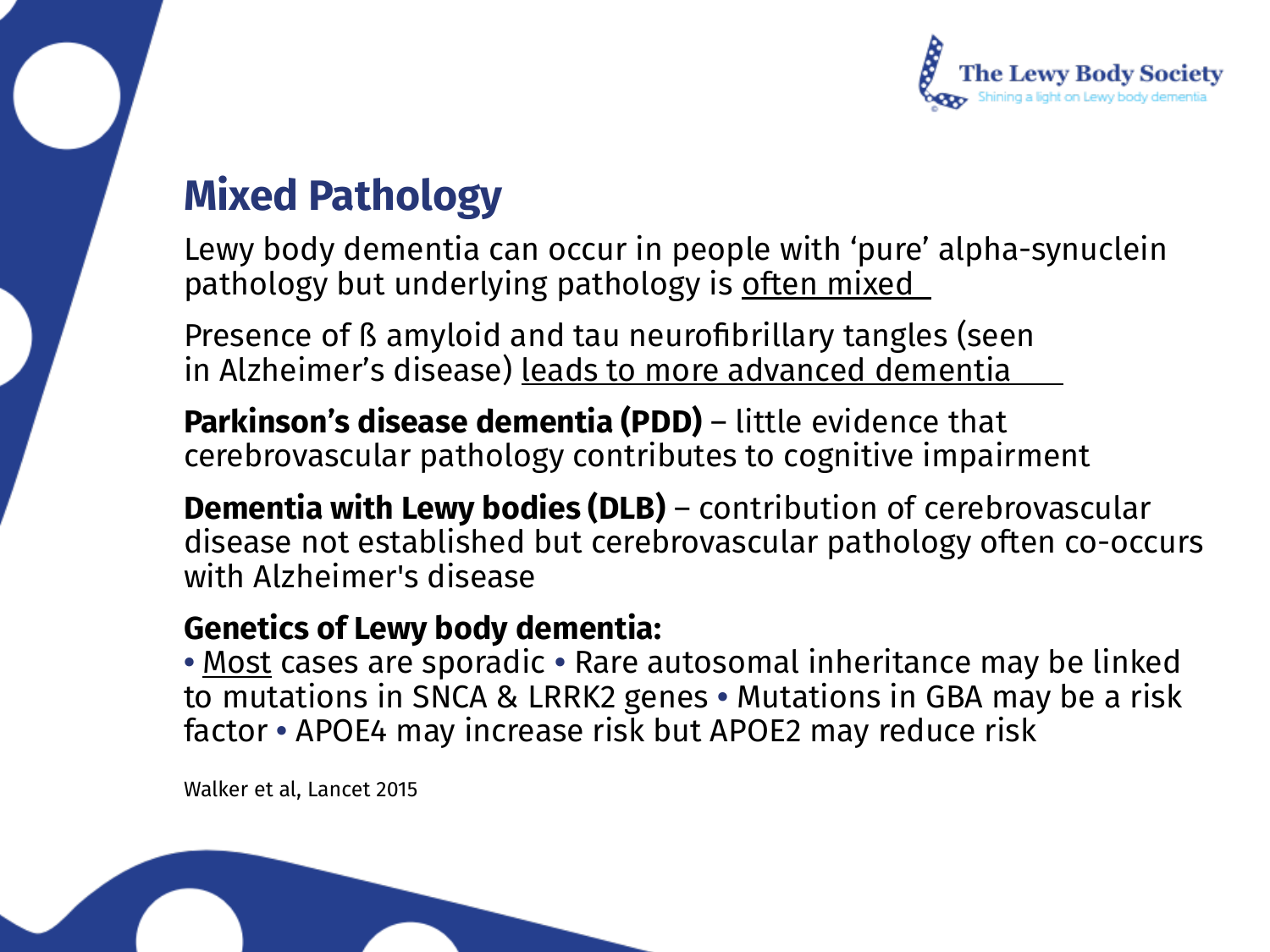

Mixed Pathology
Lewy body dementia can occur in people with ‘pure’ alpha-synuclein pathology but underlying pathology is often mixed
Presence of ß amyloid and tau neurofibrillary tangles (seen
in Alzheimer’s disease) leads to more advanced dementia
Parkinson’s disease dementia (PDD) – little evidence that cerebrovascular pathology contributes to cognitive impairment
Dementia with Lewy bodies (DLB) – contribution of cerebrovascular disease not established but cerebrovascular pathology often co-occurs with Alzheimer's disease
Genetics of Lewy body dementia:
• Most cases are sporadic • Rare autosomal inheritance may be linked
to mutations in SNCA & LRRK2 genes • Mutations in GBA may be a risk factor • APOE4 may increase risk but APOE2 may reduce risk
Walker et al, Lancet 2015